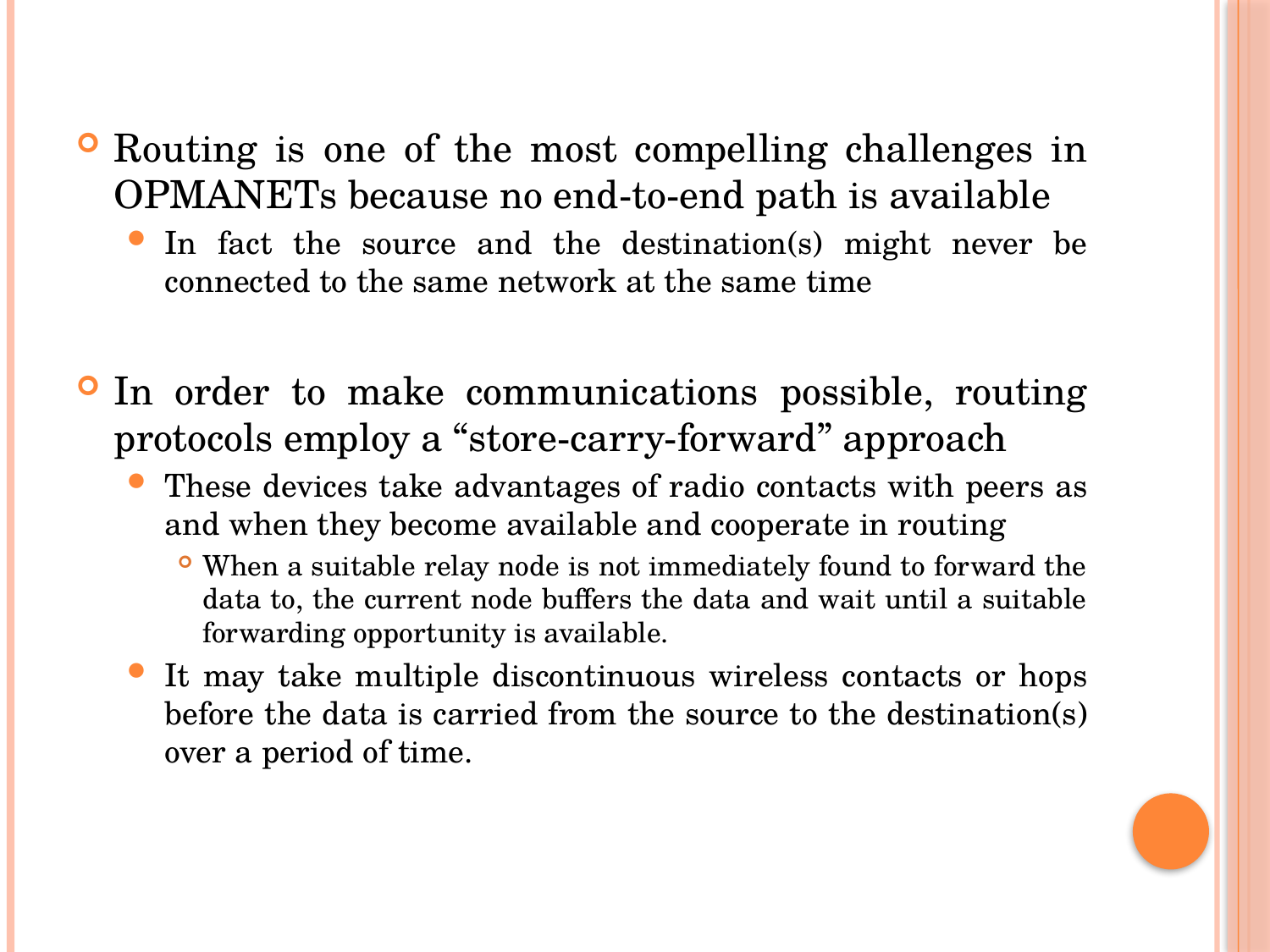

Routing is one of the most compelling challenges in OPMANETs because no end-to-end path is available
In fact the source and the destination(s) might never be connected to the same network at the same time

In order to make communications possible, routing protocols employ a “store-carry-forward” approach
These devices take advantages of radio contacts with peers as and when they become available and cooperate in routing
When a suitable relay node is not immediately found to forward the data to, the current node buffers the data and wait until a suitable forwarding opportunity is available.
It may take multiple discontinuous wireless contacts or hops before the data is carried from the source to the destination(s) over a period of time.